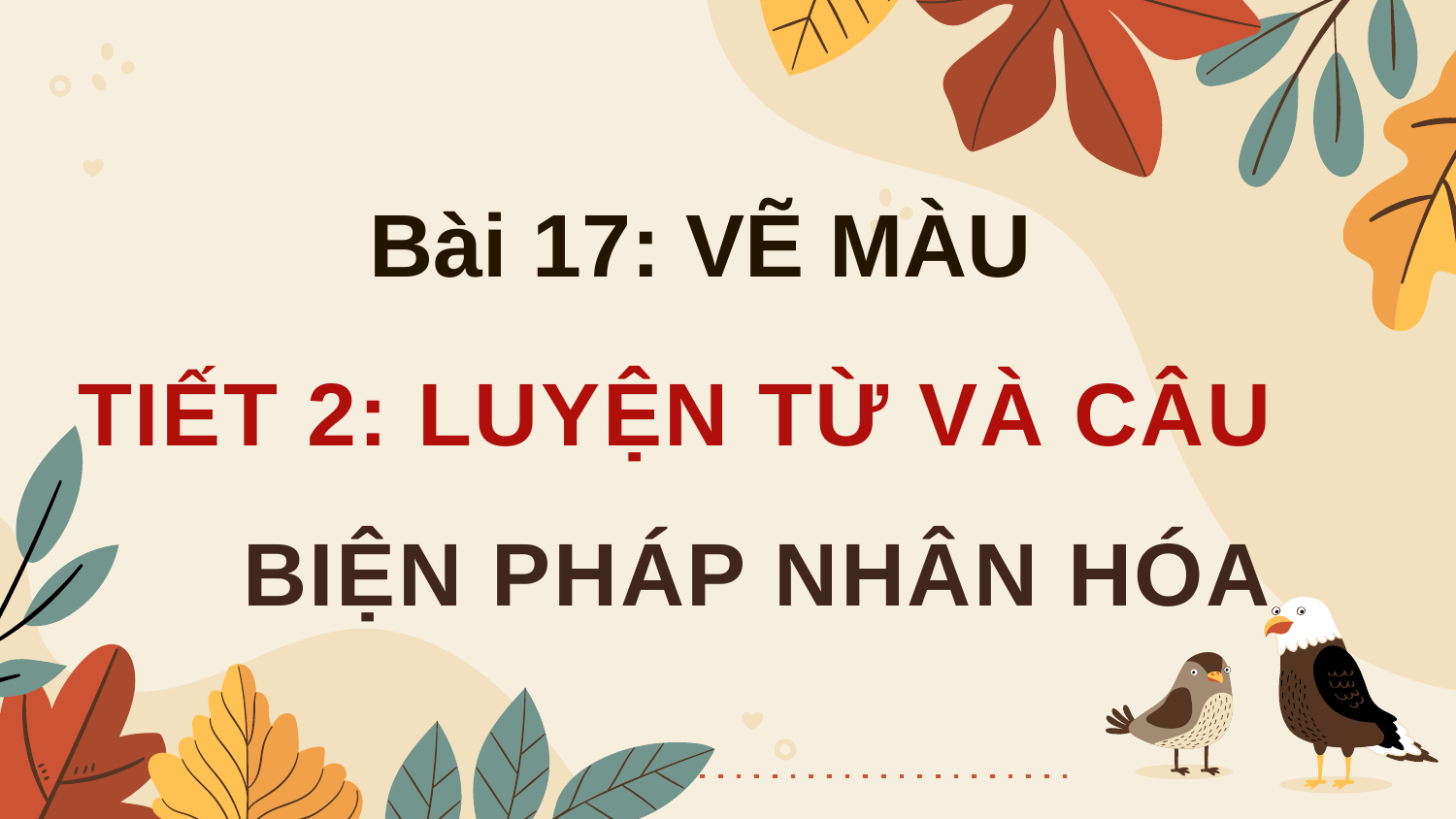

Bài 17: VẼ MÀU

TIẾT 2: LUYỆN TỪ VÀ CÂU
     BIỆN PHÁP NHÂN HÓA